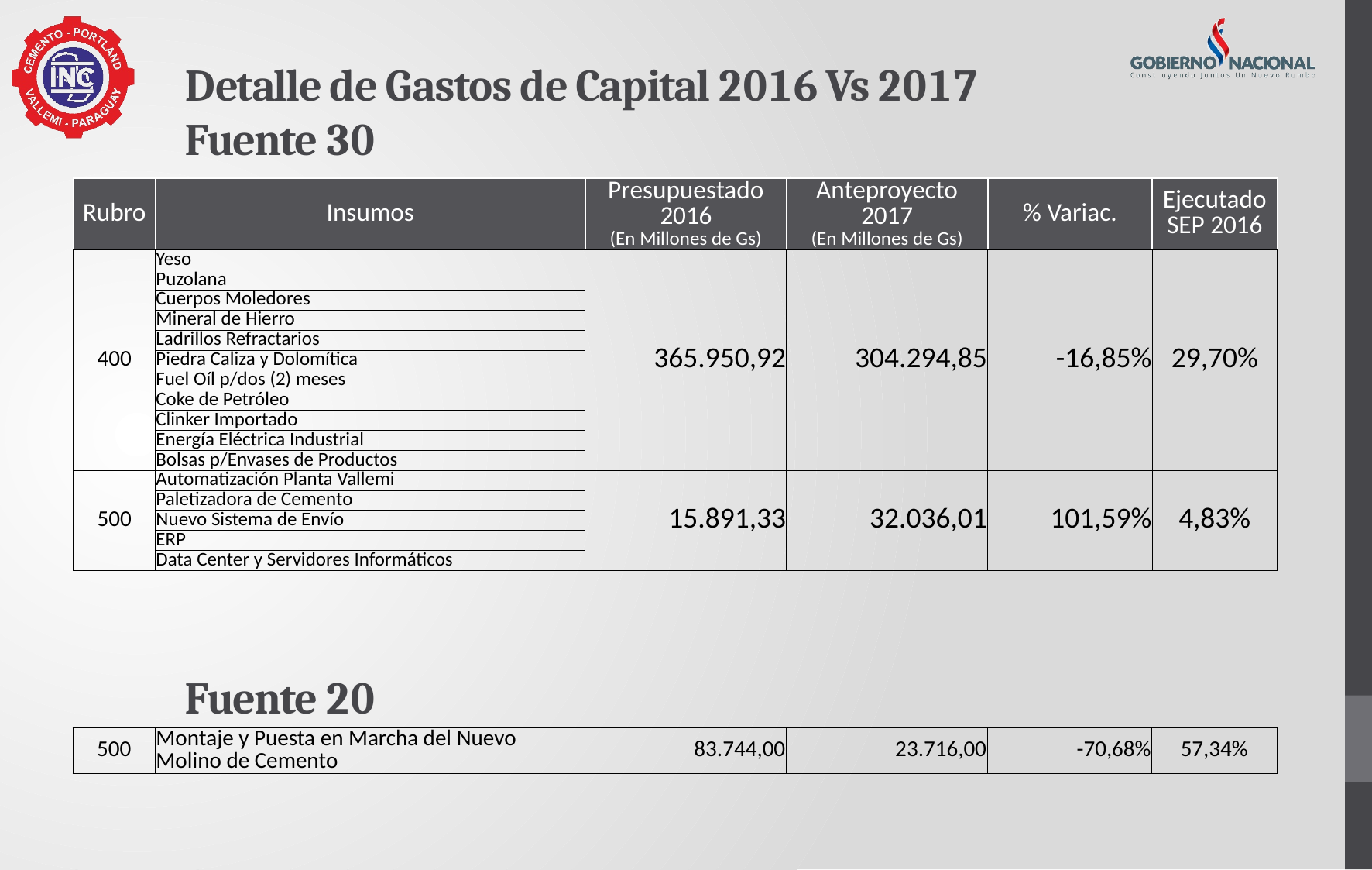

Detalle de Gastos de Capital 2016 Vs 2017
Fuente 30
| Rubro | Insumos | Presupuestado 2016 (En Millones de Gs) | Anteproyecto 2017 (En Millones de Gs) | % Variac. | Ejecutado SEP 2016 |
| --- | --- | --- | --- | --- | --- |
| 400 | Yeso | 365.950,92 | 304.294,85 | -16,85% | 29,70% |
|  | Puzolana |  |  |  |  |
|  | Cuerpos Moledores |  |  |  |  |
|  | Mineral de Hierro |  |  |  |  |
|  | Ladrillos Refractarios |  |  |  |  |
|  | Piedra Caliza y Dolomítica |  |  |  |  |
|  | Fuel Oíl p/dos (2) meses |  |  |  |  |
|  | Coke de Petróleo |  |  |  |  |
|  | Clinker Importado |  |  |  |  |
|  | Energía Eléctrica Industrial |  |  |  |  |
|  | Bolsas p/Envases de Productos |  |  |  |  |
| 500 | Automatización Planta Vallemi | 15.891,33 | 32.036,01 | 101,59% | 4,83% |
|  | Paletizadora de Cemento |  |  |  |  |
|  | Nuevo Sistema de Envío |  |  |  |  |
|  | ERP |  |  |  |  |
|  | Data Center y Servidores Informáticos |  |  |  |  |
Fuente 20
| 500 | Montaje y Puesta en Marcha del Nuevo Molino de Cemento | 83.744,00 | 23.716,00 | -70,68% | 57,34% |
| --- | --- | --- | --- | --- | --- |